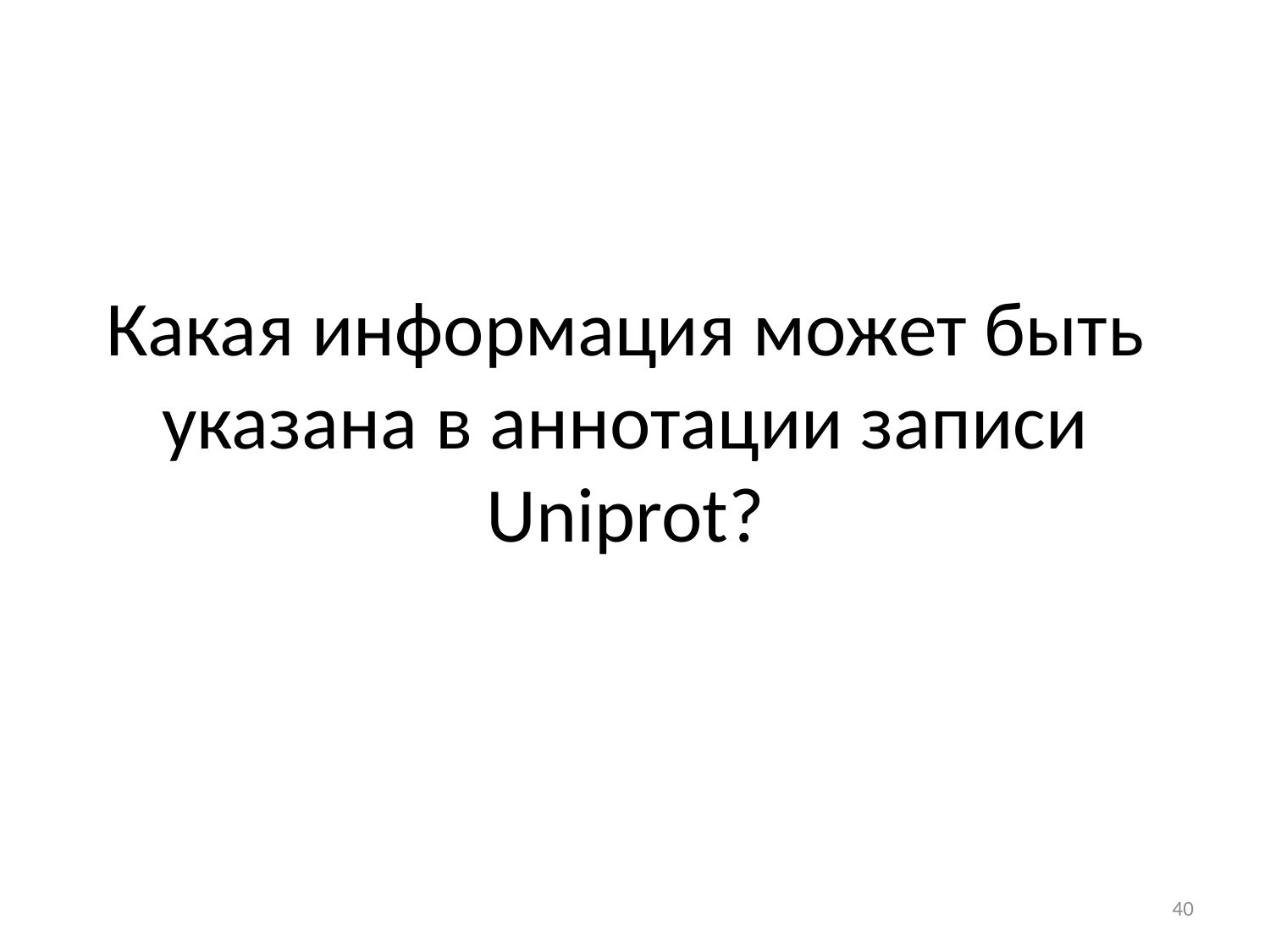

# Какая информация может быть указана в аннотации записи Uniprot?
40